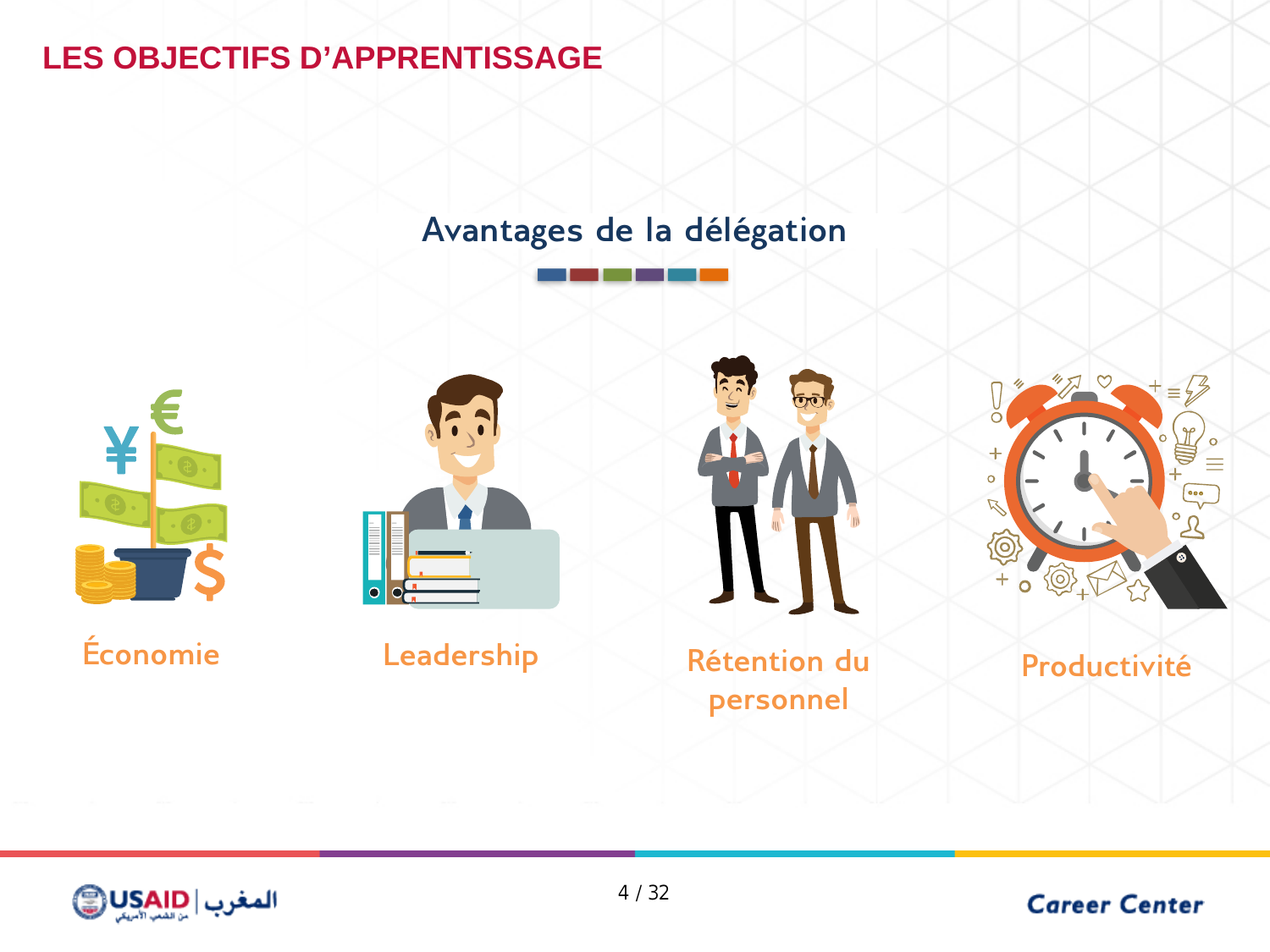

LES OBJECTIFS D’APPRENTISSAGE
Avantages de la délégation

Rétention du personnel

Productivité

Leadership

Économie
4 / 32